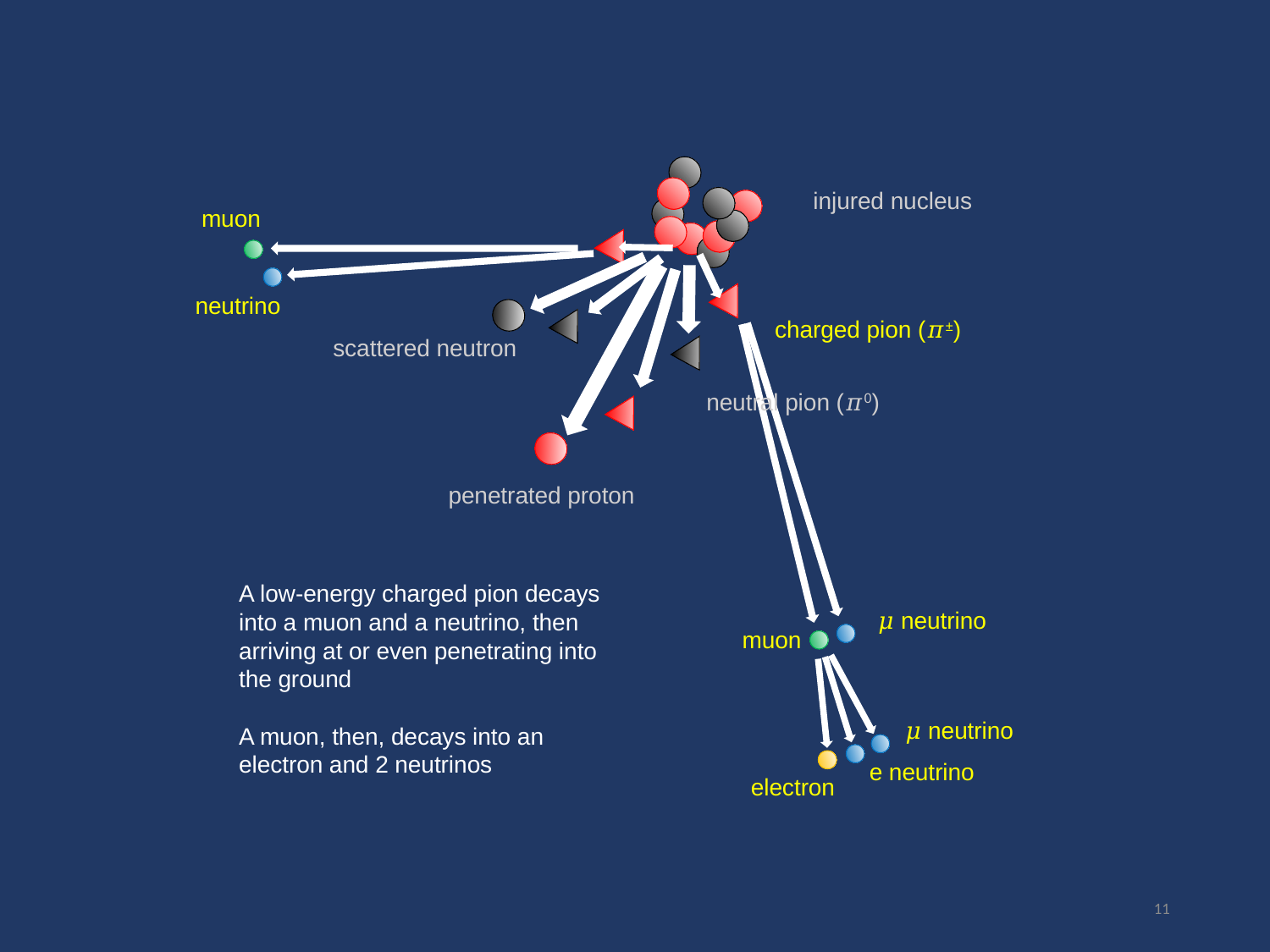

injured nucleus

muon

neutrino
charged pion (𝜋±)
scattered neutron
neutral pion (𝜋0)
penetrated proton
A low-energy charged pion decays into a muon and a neutrino, then arriving at or even penetrating into the ground

A muon, then, decays into an electron and 2 neutrinos
𝜇 neutrino
muon

𝜇 neutrino

e neutrino

electron
11